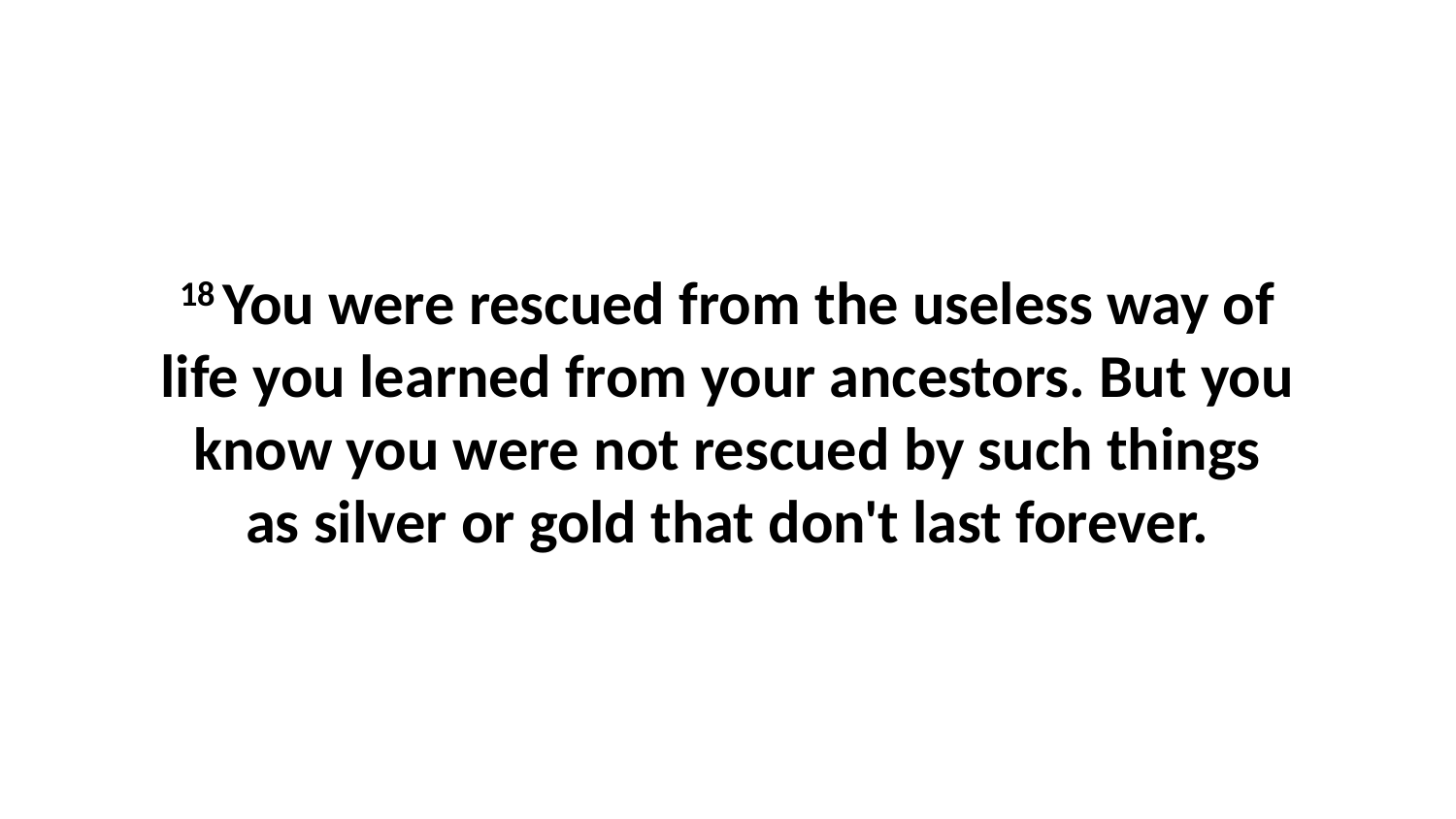

18 You were rescued from the useless way of life you learned from your ancestors. But you know you were not rescued by such things as silver or gold that don't last forever.